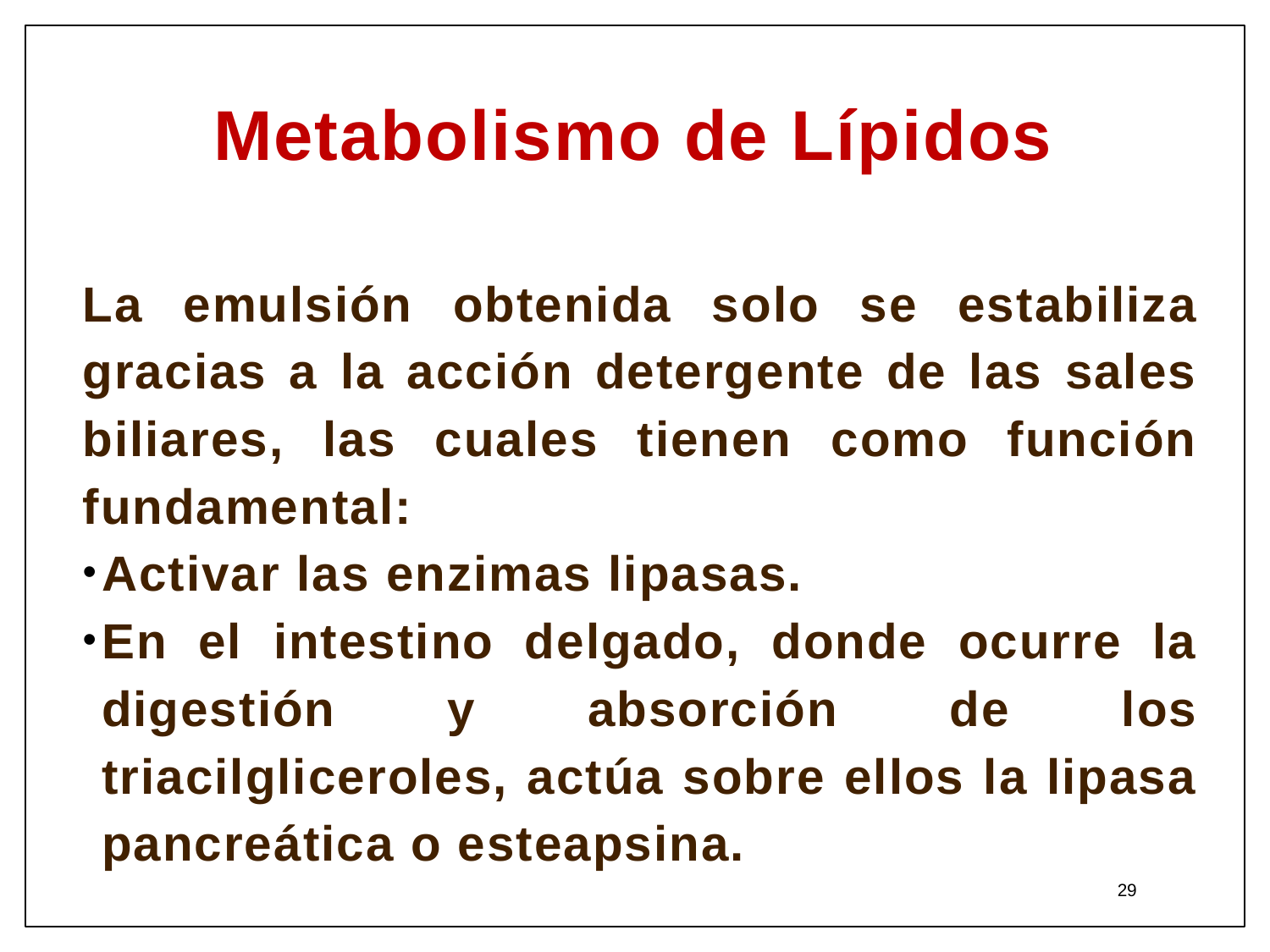

# Metabolismo de Lípidos
La emulsión obtenida solo se estabiliza gracias a la acción detergente de las sales biliares, las cuales tienen como función fundamental:
Activar las enzimas lipasas.
En el intestino delgado, donde ocurre la digestión y absorción de los triacilgliceroles, actúa sobre ellos la lipasa pancreática o esteapsina.
29